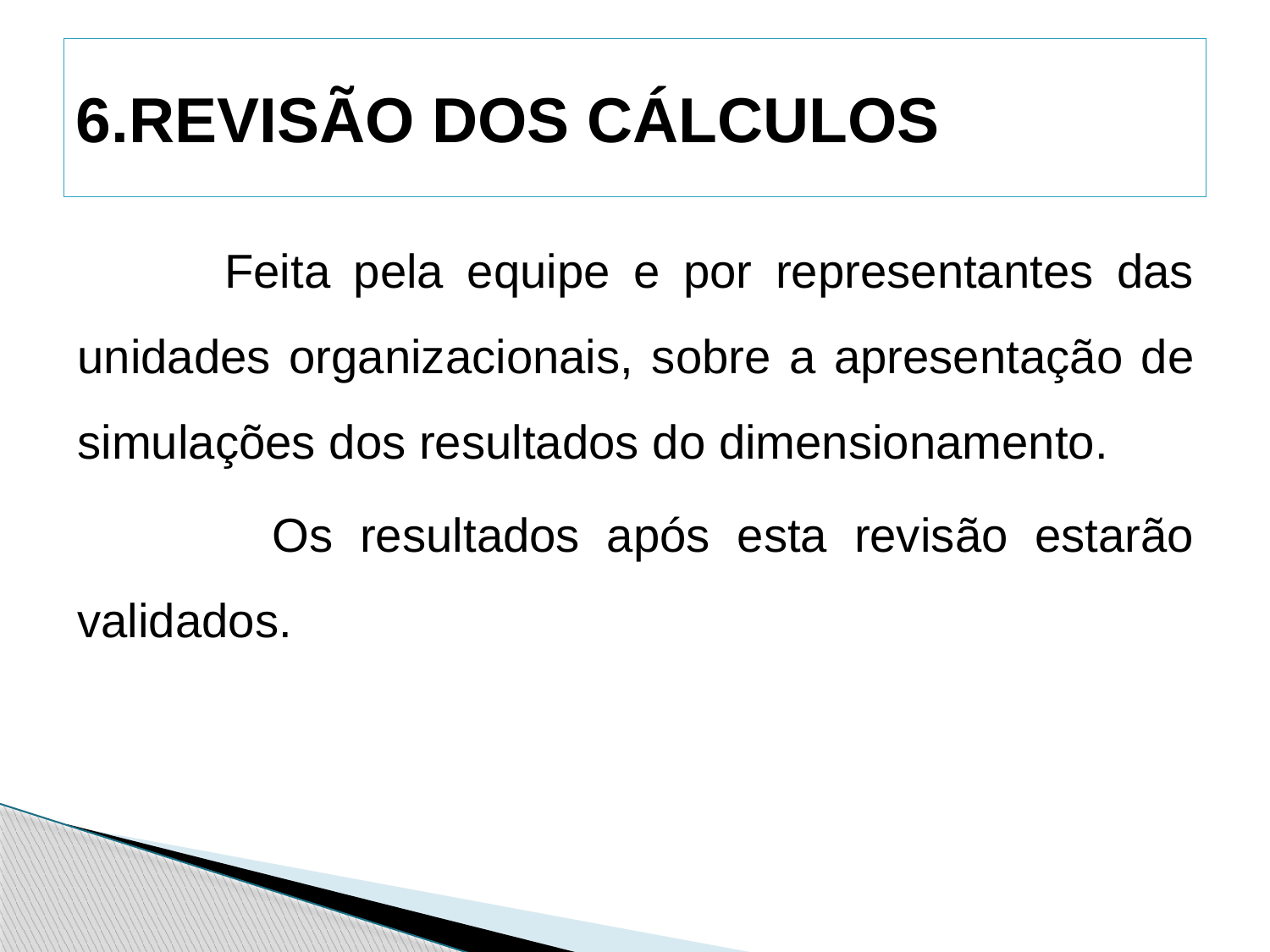

# 6.REVISÃO DOS CÁLCULOS
  	Feita pela equipe e por representantes das unidades organizacionais, sobre a apresentação de simulações dos resultados do dimensionamento.
     	Os resultados após esta revisão estarão validados.